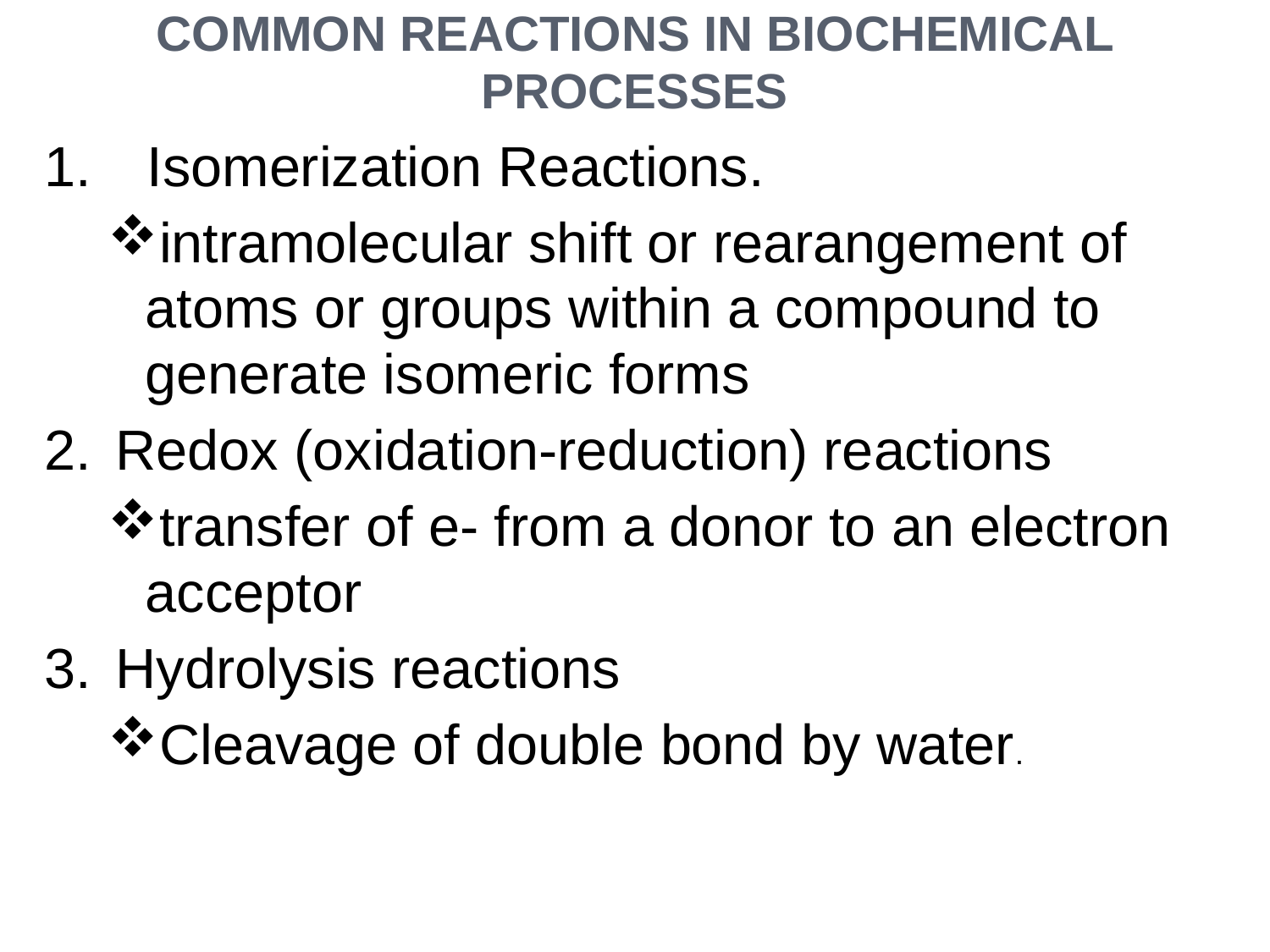

COMMON REACTIONS IN BIOCHEMICAL PROCESSES
  Isomerization Reactions.
intramolecular shift or rearangement of atoms or groups within a compound to generate isomeric forms
Redox (oxidation-reduction) reactions
transfer of e- from a donor to an electron acceptor
Hydrolysis reactions
Cleavage of double bond by water.